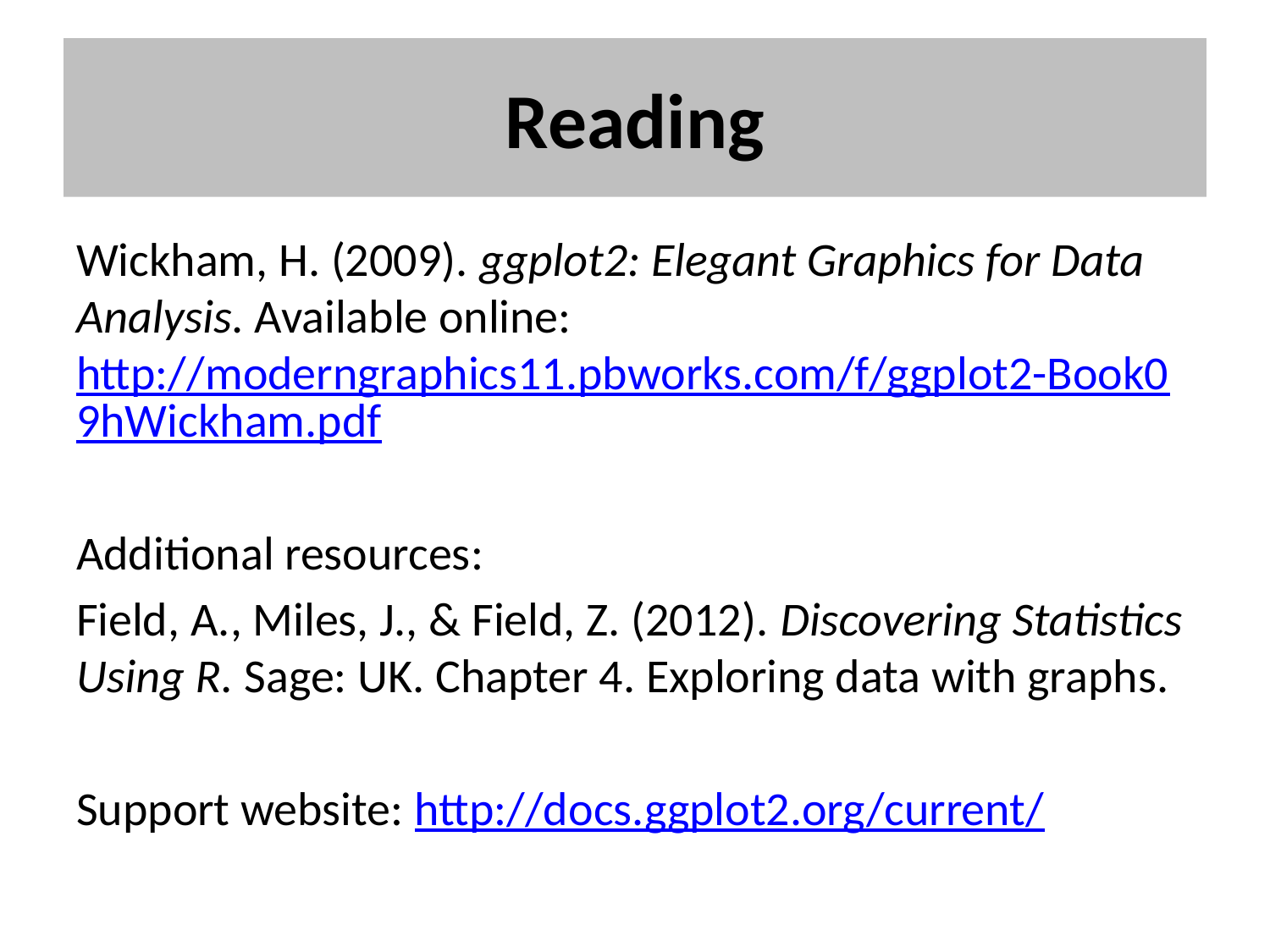

# Reading
Wickham, H. (2009). ggplot2: Elegant Graphics for Data Analysis. Available online: http://moderngraphics11.pbworks.com/f/ggplot2-Book09hWickham.pdf

Additional resources:
Field, A., Miles, J., & Field, Z. (2012). Discovering Statistics Using R. Sage: UK. Chapter 4. Exploring data with graphs.

Support website: http://docs.ggplot2.org/current/